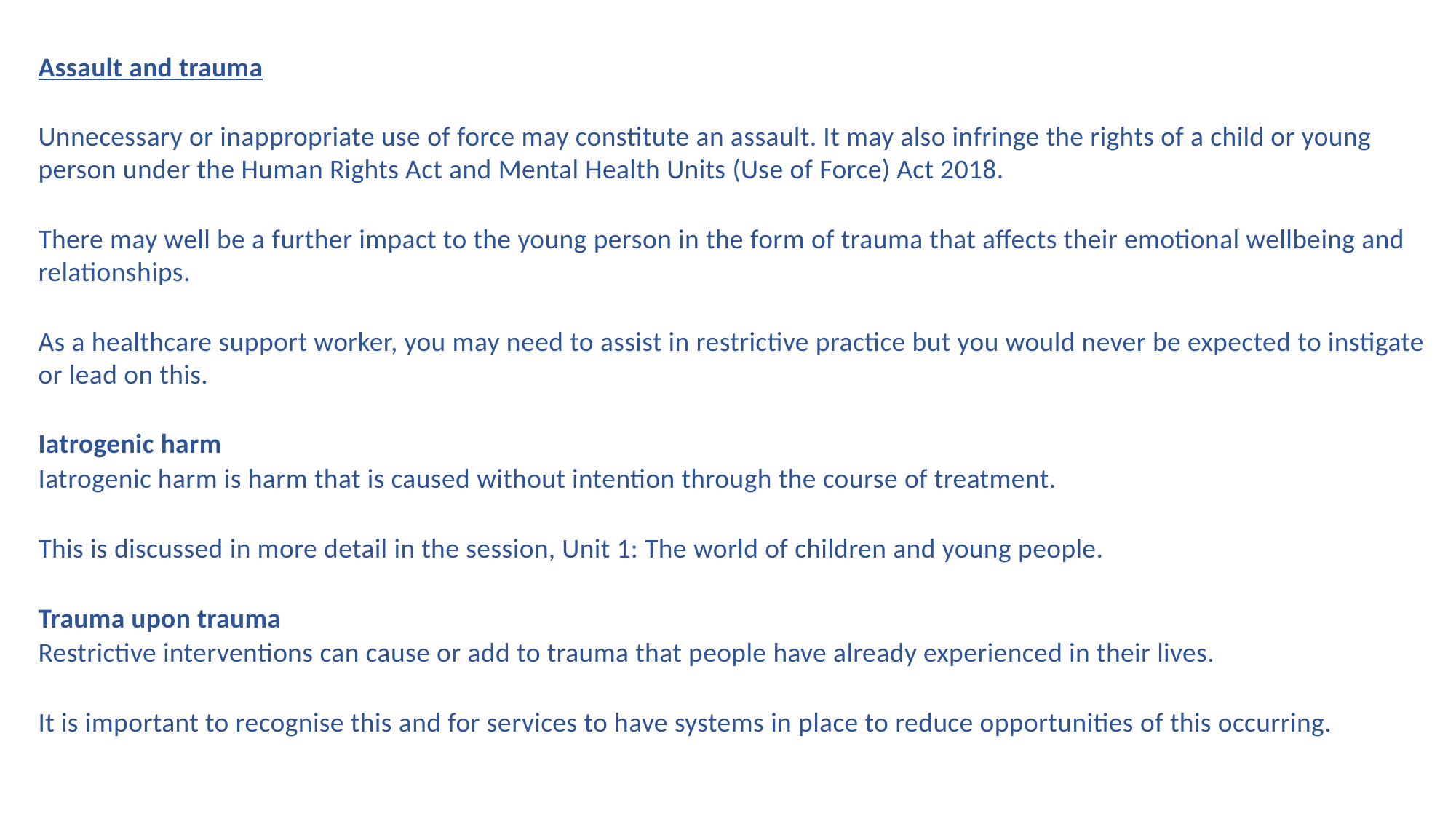

Assault and trauma

Unnecessary or inappropriate use of force may constitute an assault. It may also infringe the rights of a child or young person under the Human Rights Act and Mental Health Units (Use of Force) Act 2018.

There may well be a further impact to the young person in the form of trauma that affects their emotional wellbeing and relationships.

As a healthcare support worker, you may need to assist in restrictive practice but you would never be expected to instigate or lead on this.

Iatrogenic harm
Iatrogenic harm is harm that is caused without intention through the course of treatment.

This is discussed in more detail in the session, Unit 1: The world of children and young people.

Trauma upon trauma
Restrictive interventions can cause or add to trauma that people have already experienced in their lives.

It is important to recognise this and for services to have systems in place to reduce opportunities of this occurring.